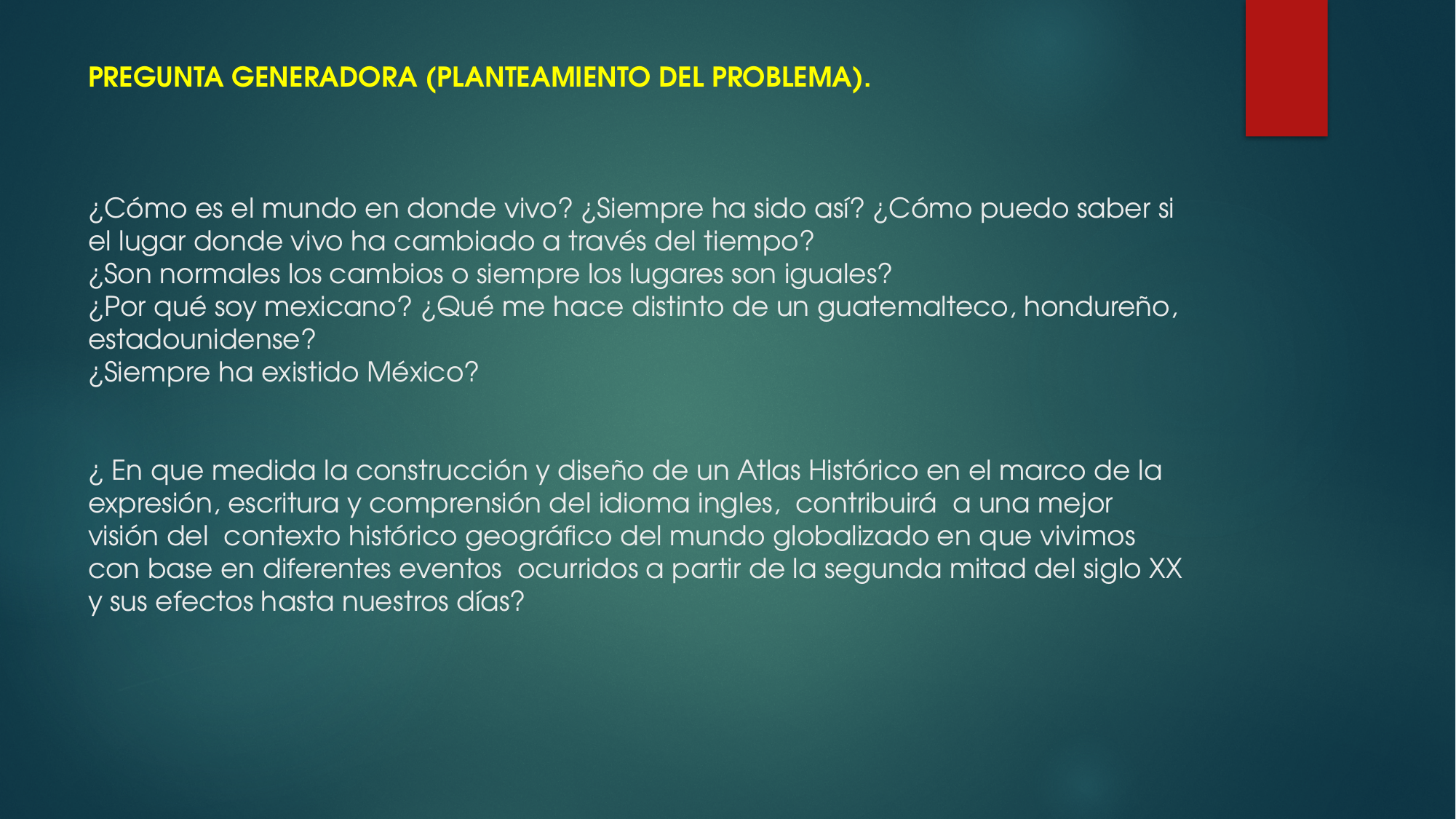

# PREGUNTA GENERADORA (PLANTEAMIENTO DEL PROBLEMA). ¿Cómo es el mundo en donde vivo? ¿Siempre ha sido así? ¿Cómo puedo saber si el lugar donde vivo ha cambiado a través del tiempo? ¿Son normales los cambios o siempre los lugares son iguales? ¿Por qué soy mexicano? ¿Qué me hace distinto de un guatemalteco, hondureño, estadounidense? ¿Siempre ha existido México? ¿ En que medida la construcción y diseño de un Atlas Histórico en el marco de la expresión, escritura y comprensión del idioma ingles,  contribuirá  a una mejor visión del  contexto histórico geográfico del mundo globalizado en que vivimos con base en diferentes eventos  ocurridos a partir de la segunda mitad del siglo XX y sus efectos hasta nuestros días?